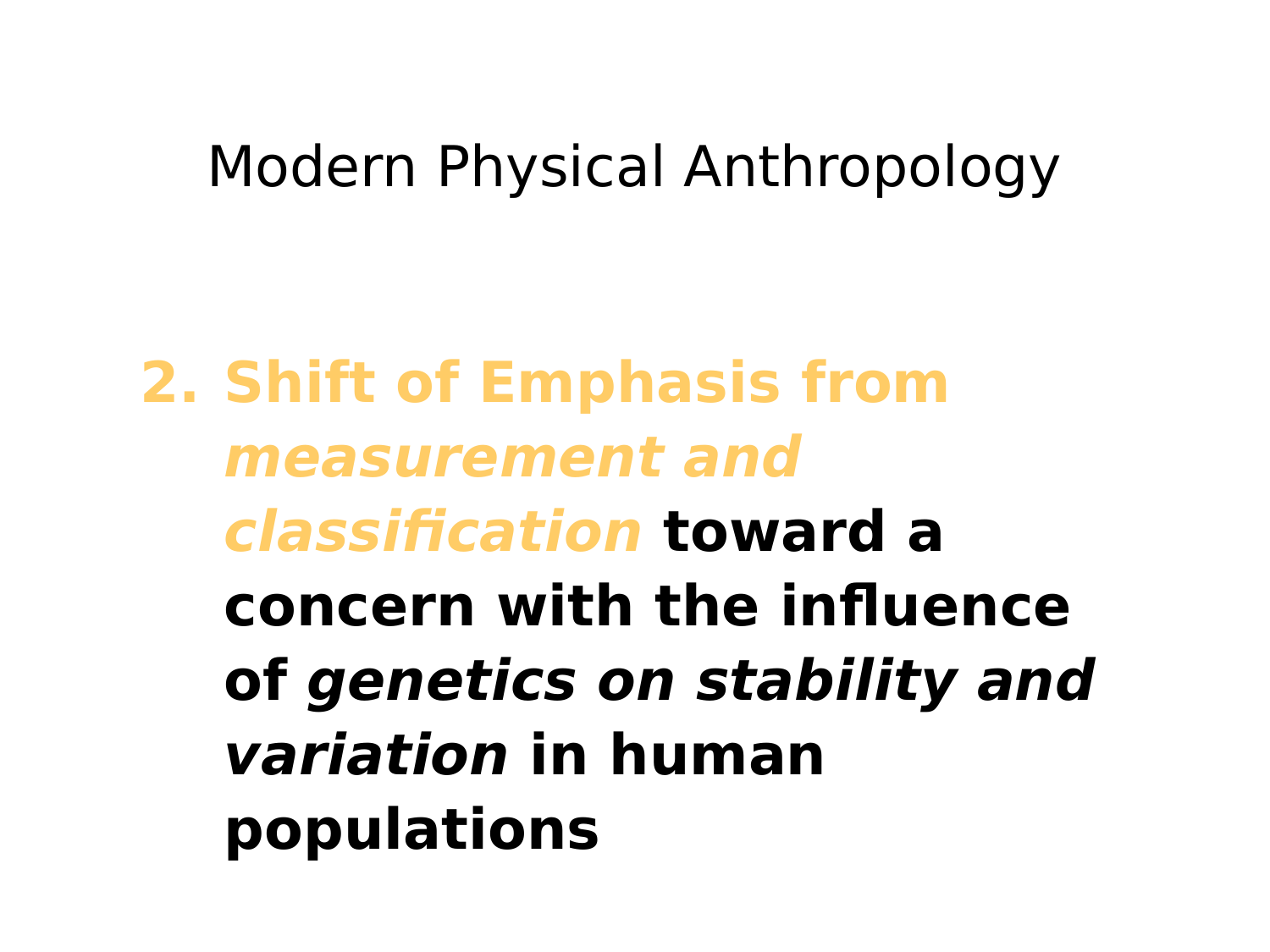

# Modern Physical Anthropology
2.	Shift of Emphasis from measurement and classification toward a concern with the influence of genetics on stability and variation in human populations